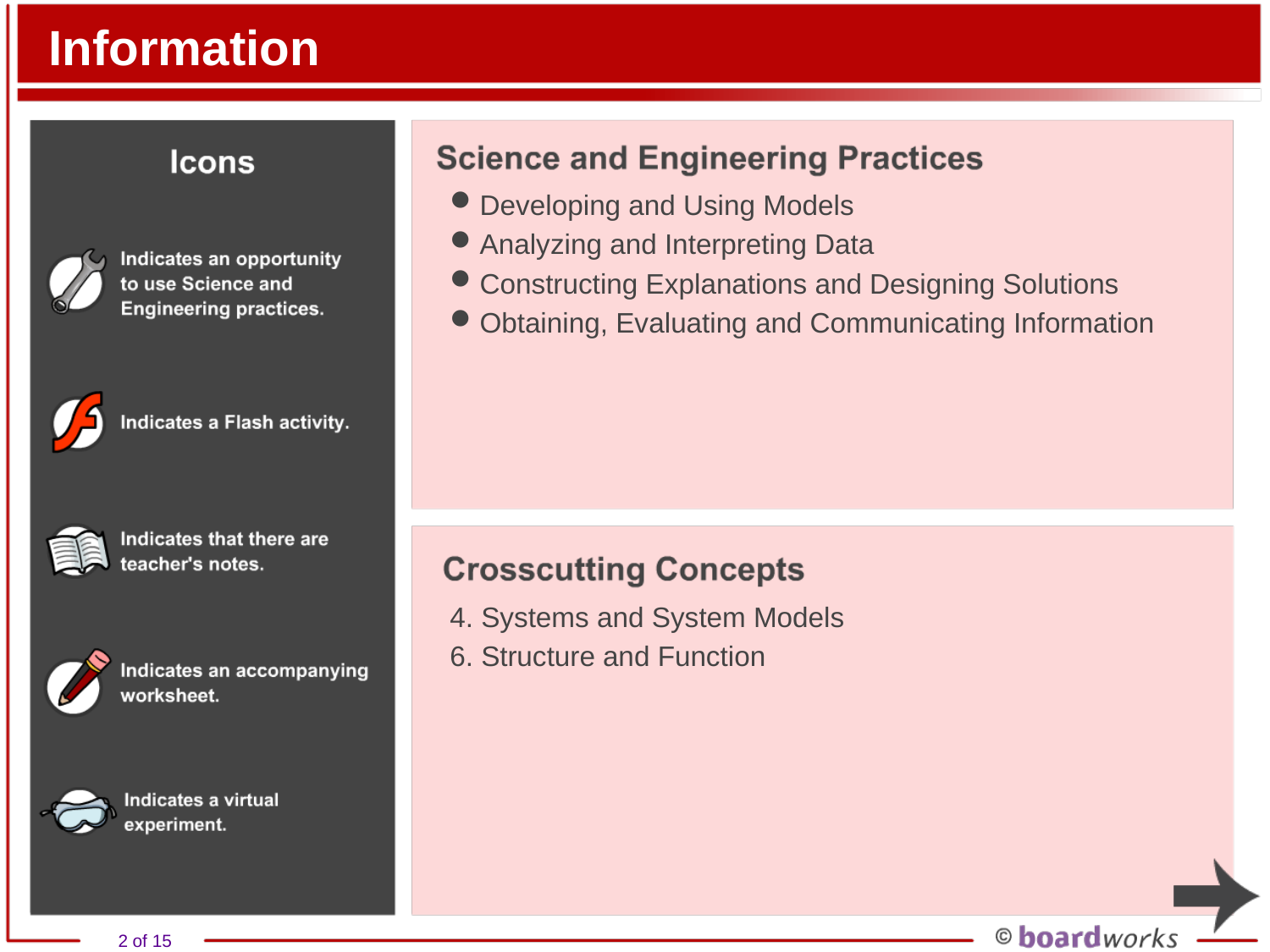

# Information
Developing and Using Models
Analyzing and Interpreting Data
Constructing Explanations and Designing Solutions
Obtaining, Evaluating and Communicating Information
4. Systems and System Models
6. Structure and Function